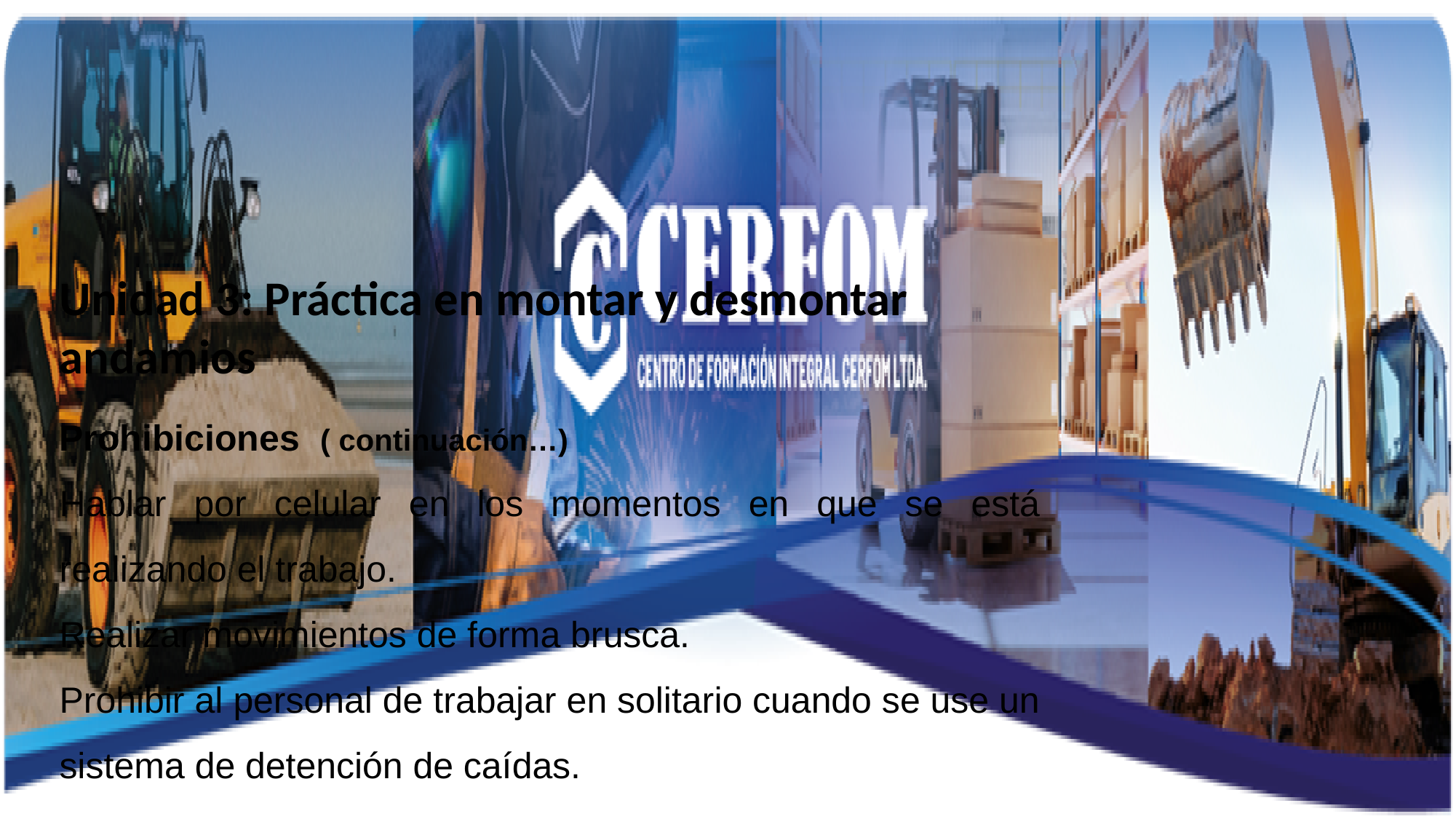

Unidad 3: Práctica en montar y desmontar andamios
Prohibiciones  ( continuación…)
Hablar por celular en los momentos en que se está realizando el trabajo.
Realizar movimientos de forma brusca.
Prohibir al personal de trabajar en solitario cuando se use un sistema de detención de caídas.